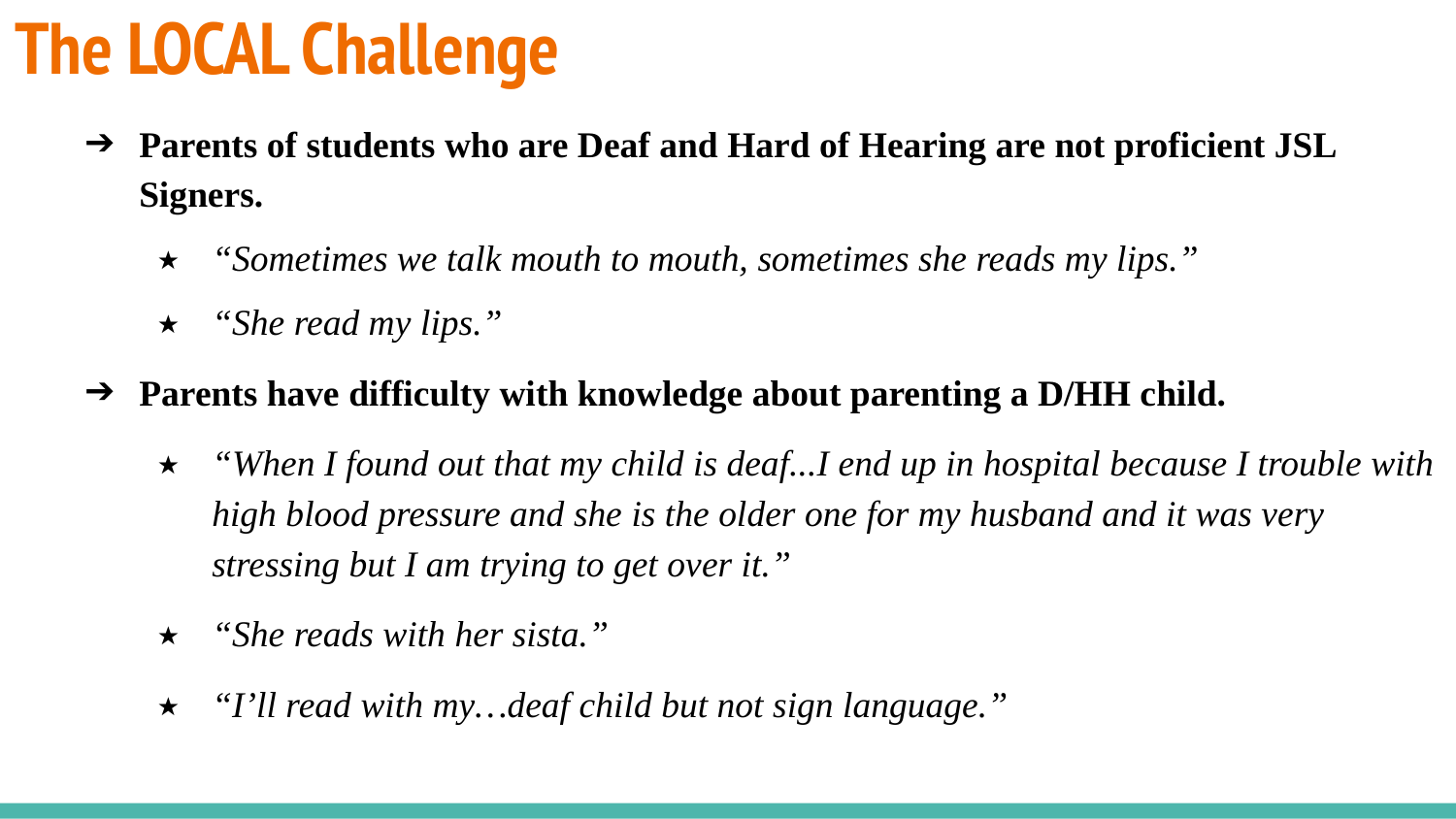

# The LOCAL Challenge
Parents of students who are Deaf and Hard of Hearing are not proficient JSL Signers.
“Sometimes we talk mouth to mouth, sometimes she reads my lips.”
“She read my lips.”
Parents have difficulty with knowledge about parenting a D/HH child.
“When I found out that my child is deaf...I end up in hospital because I trouble with high blood pressure and she is the older one for my husband and it was very stressing but I am trying to get over it.”
“She reads with her sista.”
“I’ll read with my…deaf child but not sign language.”